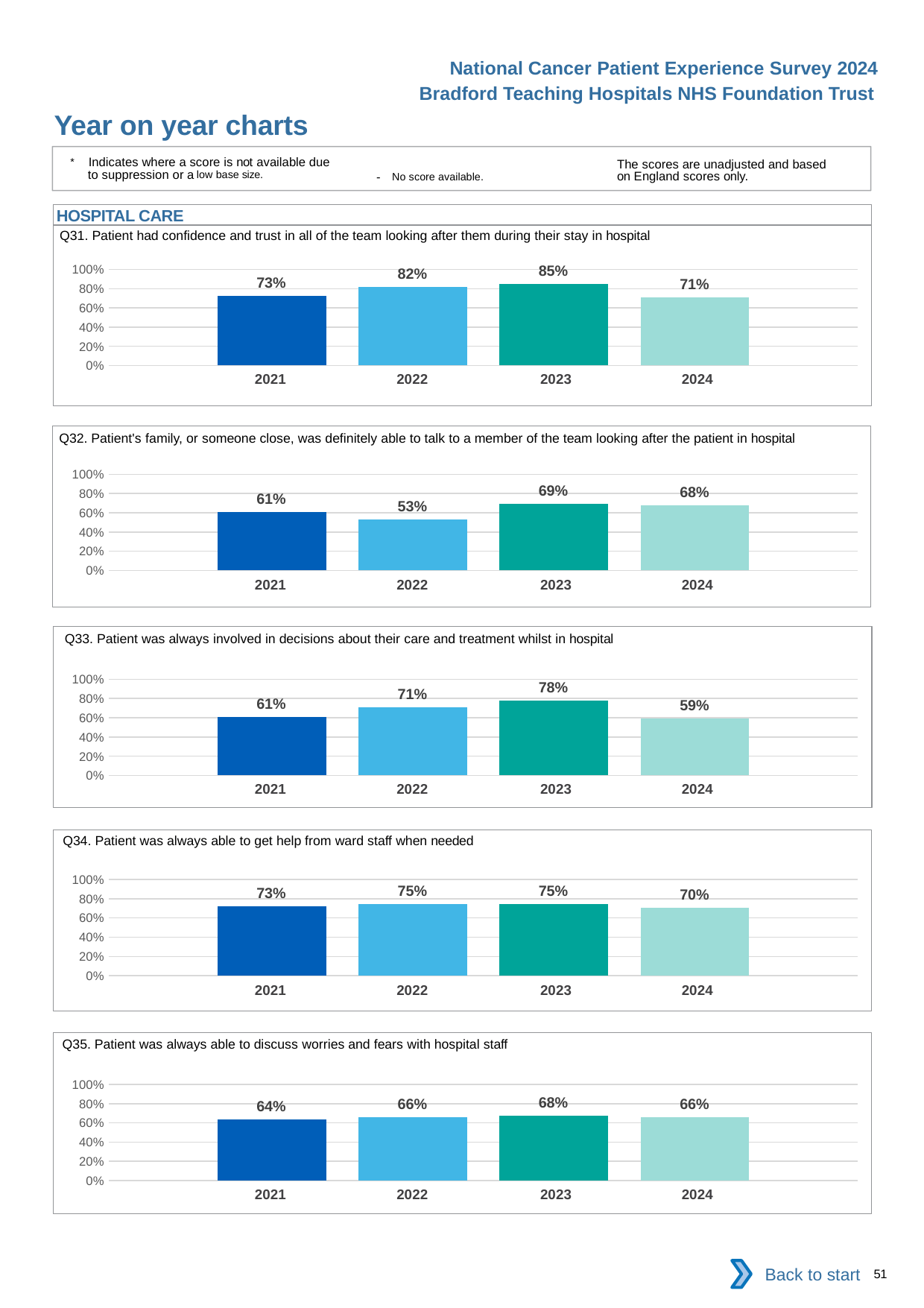

National Cancer Patient Experience Survey 2024
Bradford Teaching Hospitals NHS Foundation Trust
Year on year charts

*  Indicates where a score is not available due to suppression or a low base size.
The scores are unadjusted and based on England scores only.
- No score available.
HOSPITAL CARE
Q31. Patient had confidence and trust in all of the team looking after them during their stay in hospital

### Chart

| Category | 2021 | 2022 | 2023 | 2024 |
|---|---|---|---|---|
| Category 1 | 0.725 | 0.8157895 | 0.8468468 | 0.7092199 |
| 2021 | 2022 | 2023 | 2024 |
| --- | --- | --- | --- |
Q32. Patient's family, or someone close, was definitely able to talk to a member of the team looking after the patient in hospital

### Chart

| Category | 2021 | 2022 | 2023 | 2024 |
|---|---|---|---|---|
| Category 1 | 0.6082474 | 0.5340909 | 0.6914894 | 0.6752137 |
| 2021 | 2022 | 2023 | 2024 |
| --- | --- | --- | --- |
Q33. Patient was always involved in decisions about their care and treatment whilst in hospital

### Chart

| Category | 2021 | 2022 | 2023 | 2024 |
|---|---|---|---|---|
| Category 1 | 0.6101695 | 0.7117117 | 0.7757009 | 0.5942029 |
| 2021 | 2022 | 2023 | 2024 |
| --- | --- | --- | --- |
Q34. Patient was always able to get help from ward staff when needed

### Chart

| Category | 2021 | 2022 | 2023 | 2024 |
|---|---|---|---|---|
| Category 1 | 0.725 | 0.7477477 | 0.745283 | 0.7028986 |
| 2021 | 2022 | 2023 | 2024 |
| --- | --- | --- | --- |
Q35. Patient was always able to discuss worries and fears with hospital staff

### Chart

| Category | 2021 | 2022 | 2023 | 2024 |
|---|---|---|---|---|
| Category 1 | 0.637931 | 0.6603774 | 0.6761905 | 0.6569343 |
| 2021 | 2022 | 2023 | 2024 |
| --- | --- | --- | --- |
Back to start

51